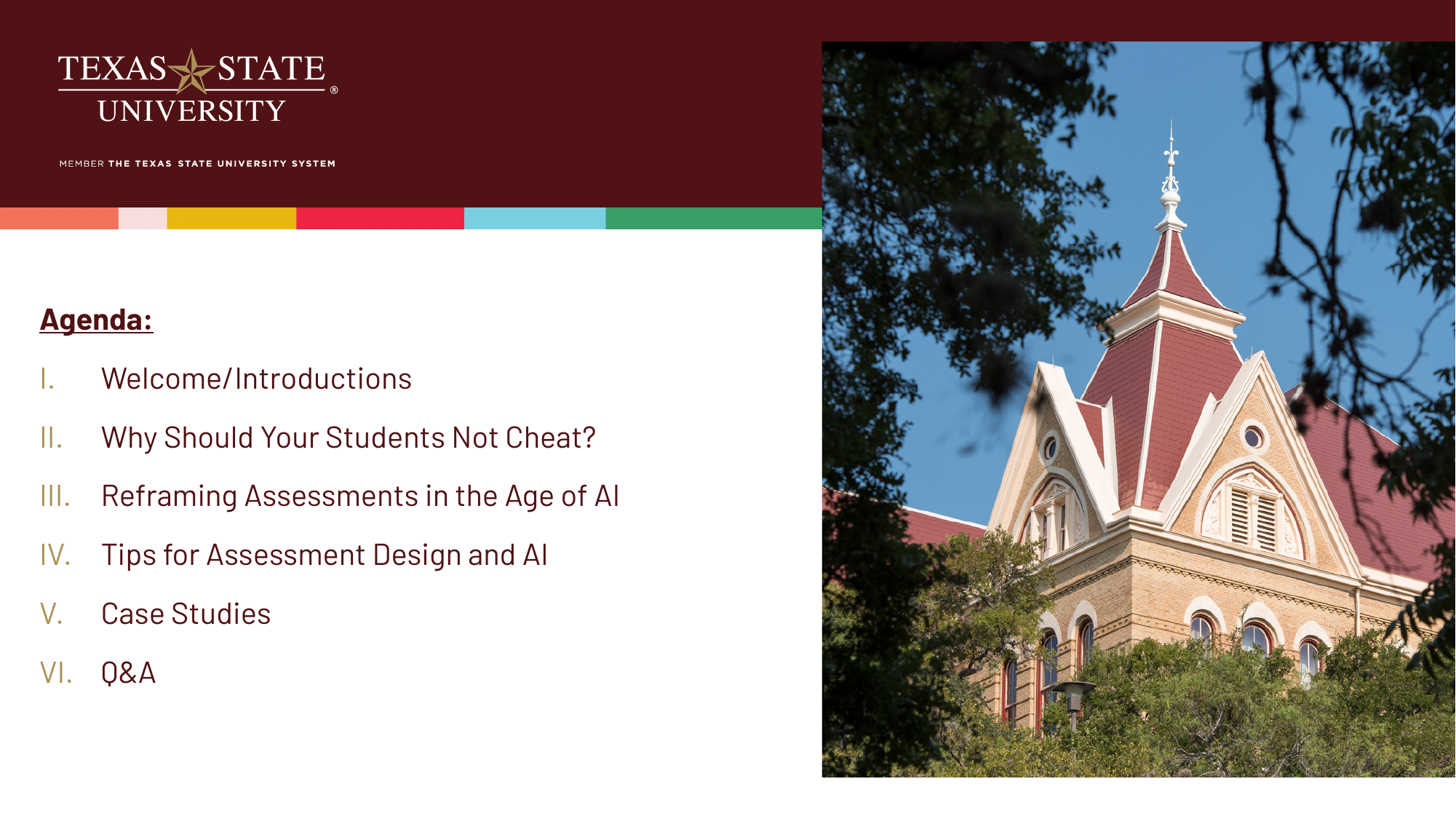

Agenda:
Welcome/Introductions
Why Should Your Students Not Cheat?
Reframing Assessments in the Age of AI
Tips for Assessment Design and AI
Case Studies
Q&A